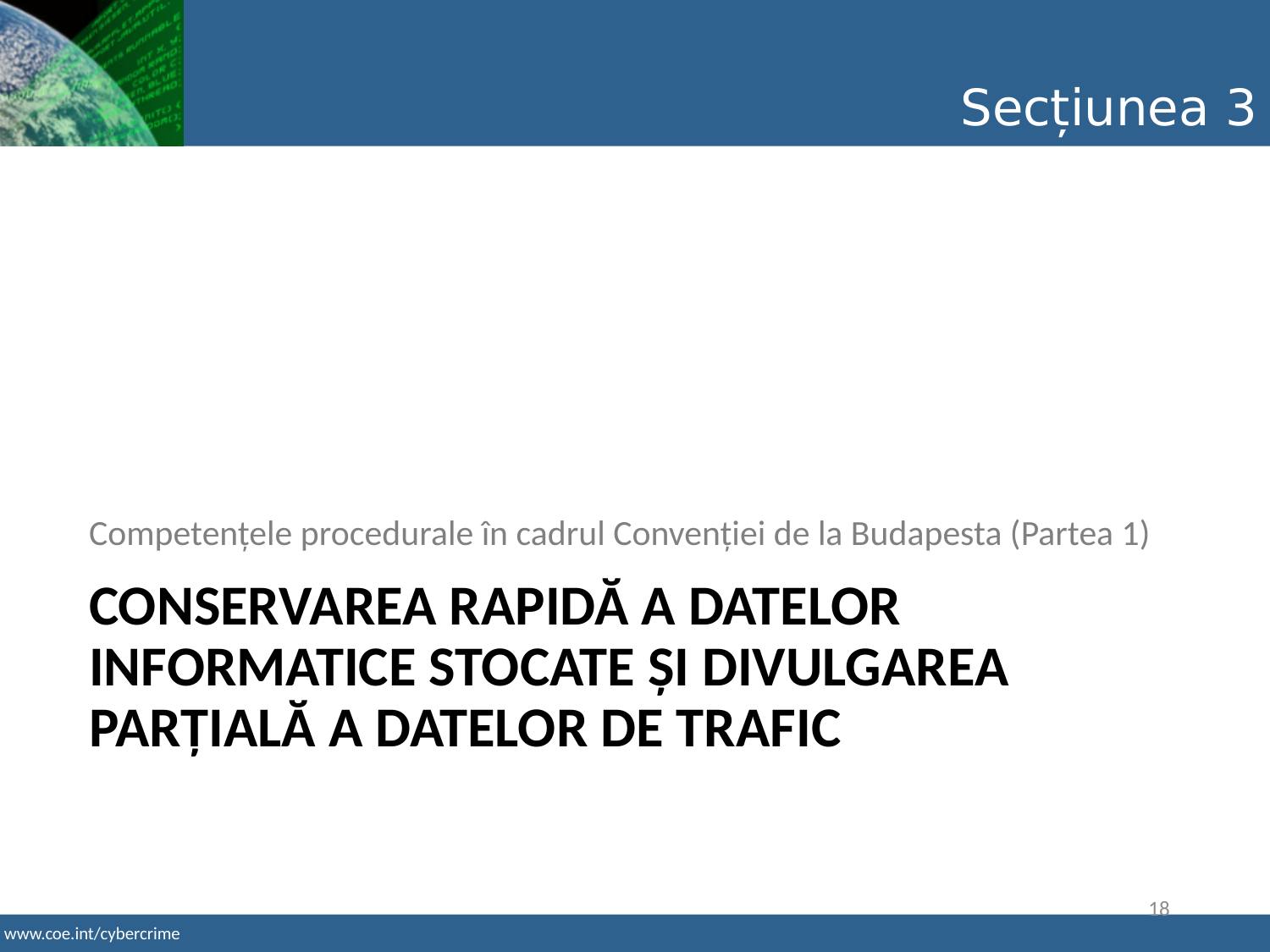

Secțiunea 3

Competențele procedurale în cadrul Convenției de la Budapesta (Partea 1)

# CONSERVAREA RAPIDĂ A DATELOR INFORMATICE STOCATE și divulgarea parțială a datelor de trafic
18